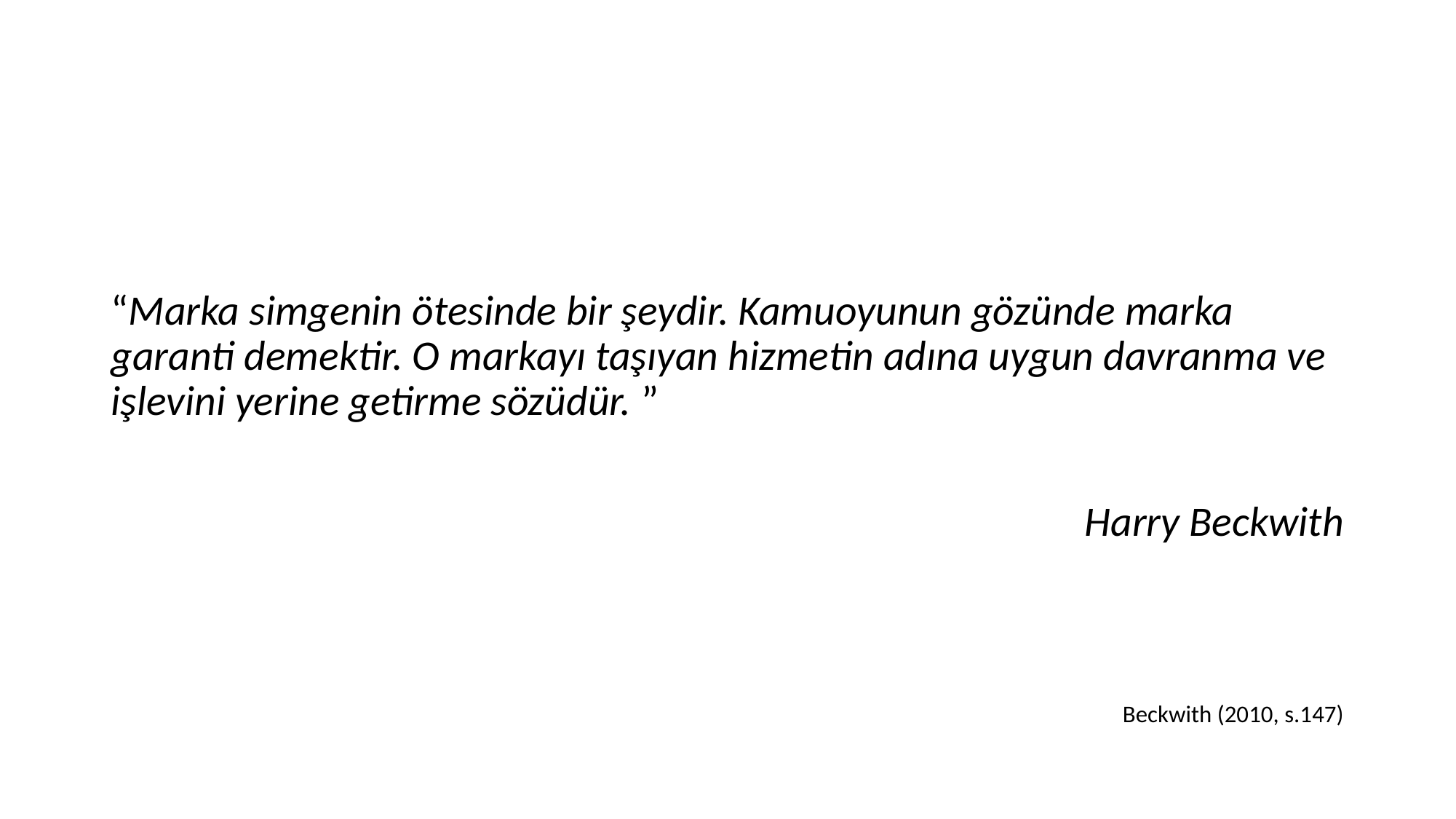

#

“Marka simgenin ötesinde bir şeydir. Kamuoyunun gözünde marka garanti demektir. O markayı taşıyan hizmetin adına uygun davranma ve işlevini yerine getirme sözüdür. ”

Harry Beckwith

Beckwith (2010, s.147)